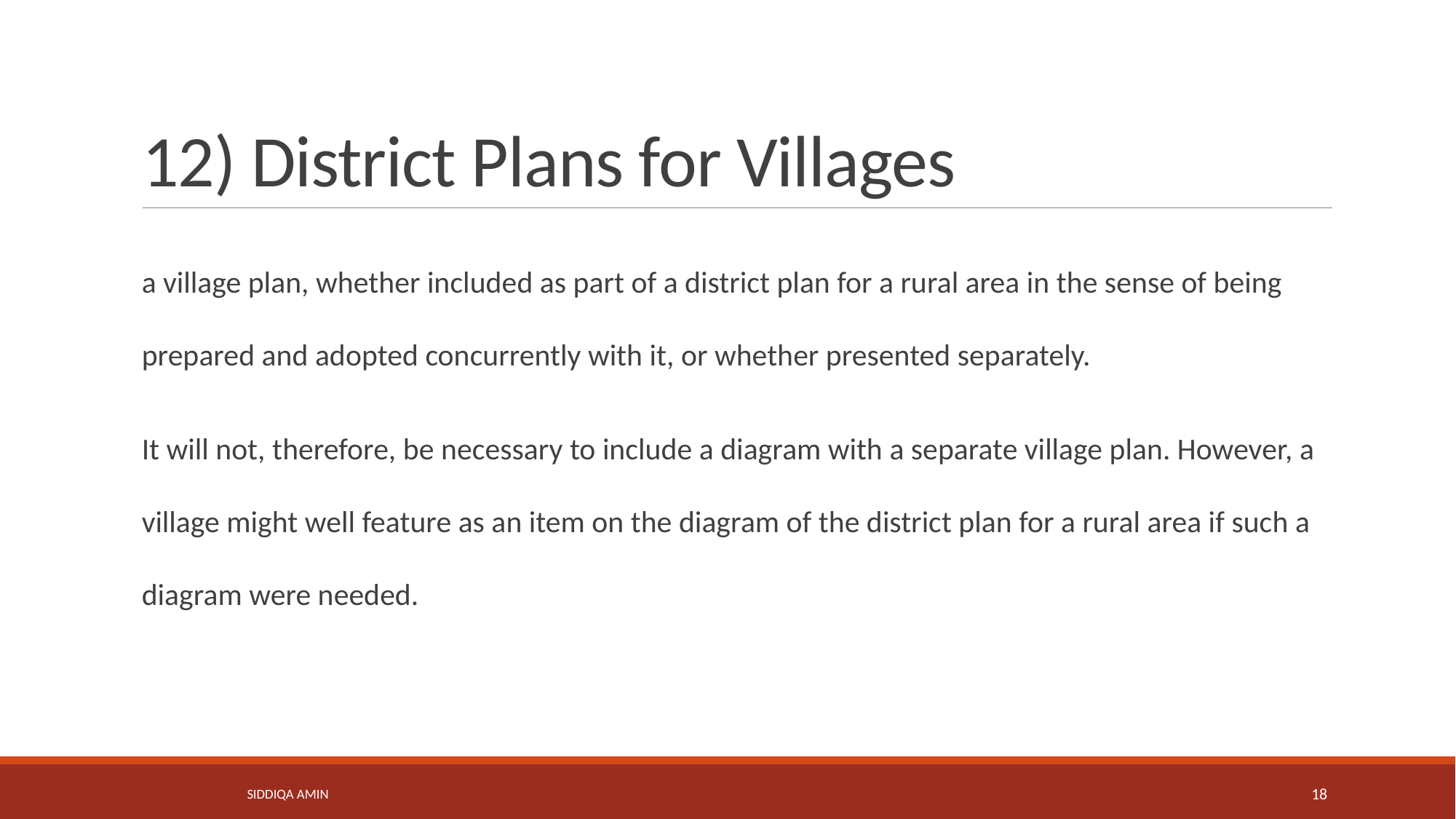

# 12) District Plans for Villages
a village plan, whether included as part of a district plan for a rural area in the sense of being prepared and adopted concurrently with it, or whether presented separately.
It will not, therefore, be necessary to include a diagram with a separate village plan. However, a village might well feature as an item on the diagram of the district plan for a rural area if such a diagram were needed.

Siddiqa Amin
18